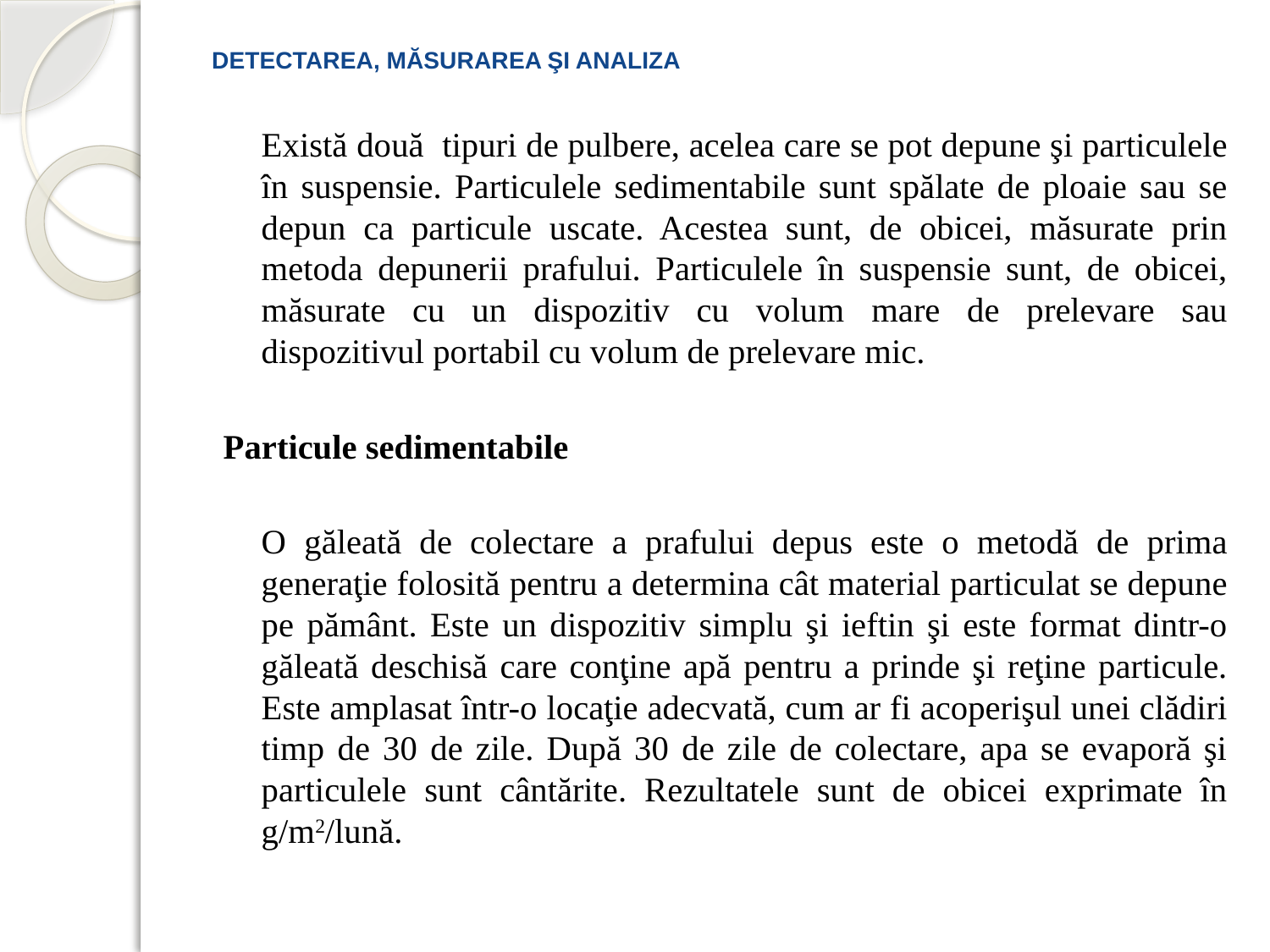

# DETECTAREA, MĂSURAREA ŞI ANALIZA
		Există două  tipuri de pulbere, acelea care se pot depune şi particulele în suspensie. Particulele sedimentabile sunt spălate de ploaie sau se depun ca particule uscate. Acestea sunt, de obicei, măsurate prin metoda depunerii prafului. Particulele în suspensie sunt, de obicei, măsurate cu un dispozitiv cu volum mare de prelevare sau dispozitivul portabil cu volum de prelevare mic.

Particule sedimentabile

		O găleată de colectare a prafului depus este o metodă de prima generaţie folosită pentru a determina cât material particulat se depune pe pământ. Este un dispozitiv simplu şi ieftin şi este format dintr-o găleată deschisă care conţine apă pentru a prinde şi reţine particule. Este amplasat într-o locaţie adecvată, cum ar fi acoperişul unei clădiri timp de 30 de zile. După 30 de zile de colectare, apa se evaporă şi particulele sunt cântărite. Rezultatele sunt de obicei exprimate în g/m2/lună.